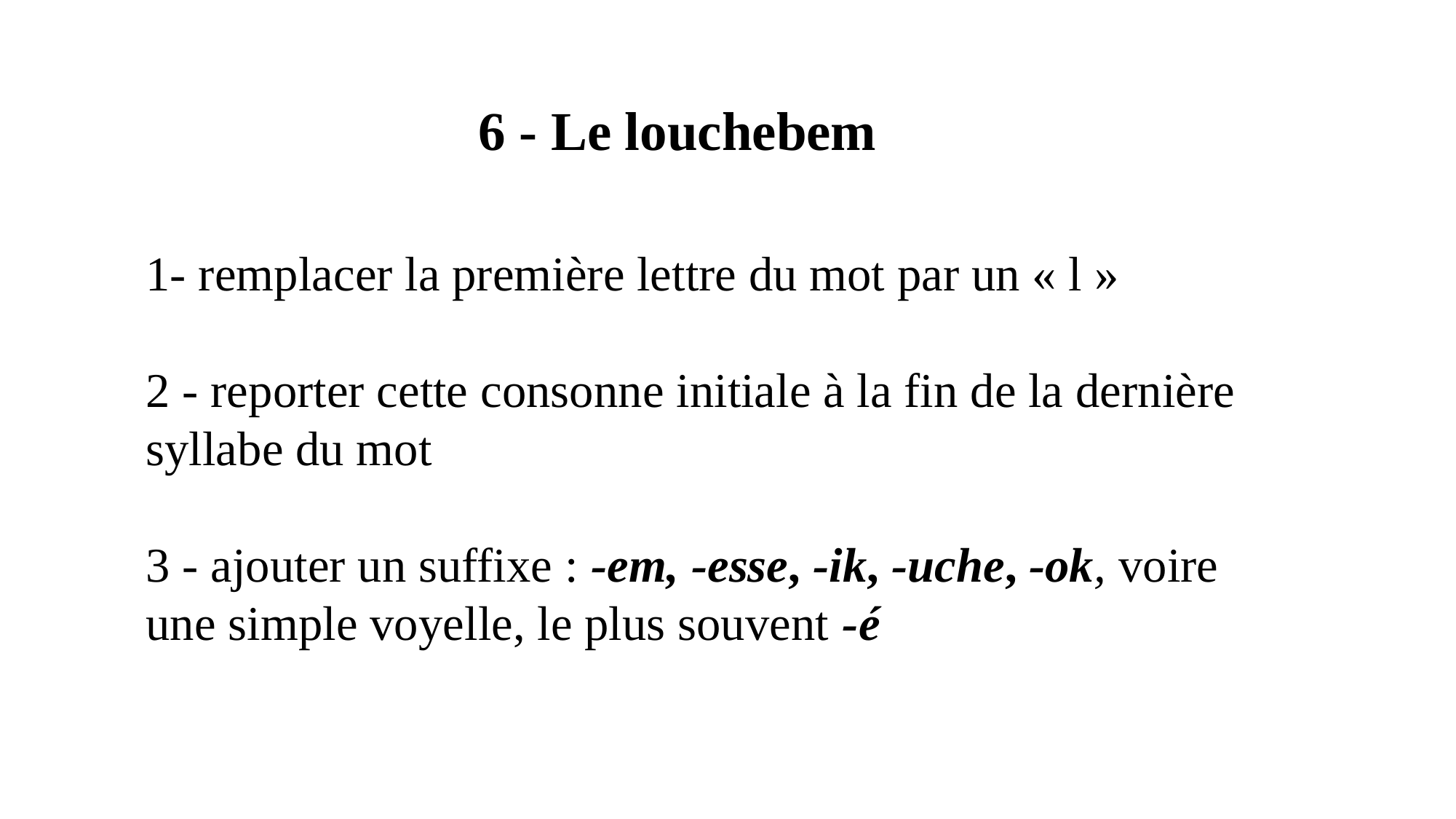

6 - Le louchebem
1- remplacer la première lettre du mot par un « l »

2 - reporter cette consonne initiale à la fin de la dernière syllabe du mot

3 - ajouter un suffixe : -em, -esse, -ik, -uche, -ok, voire une simple voyelle, le plus souvent -é